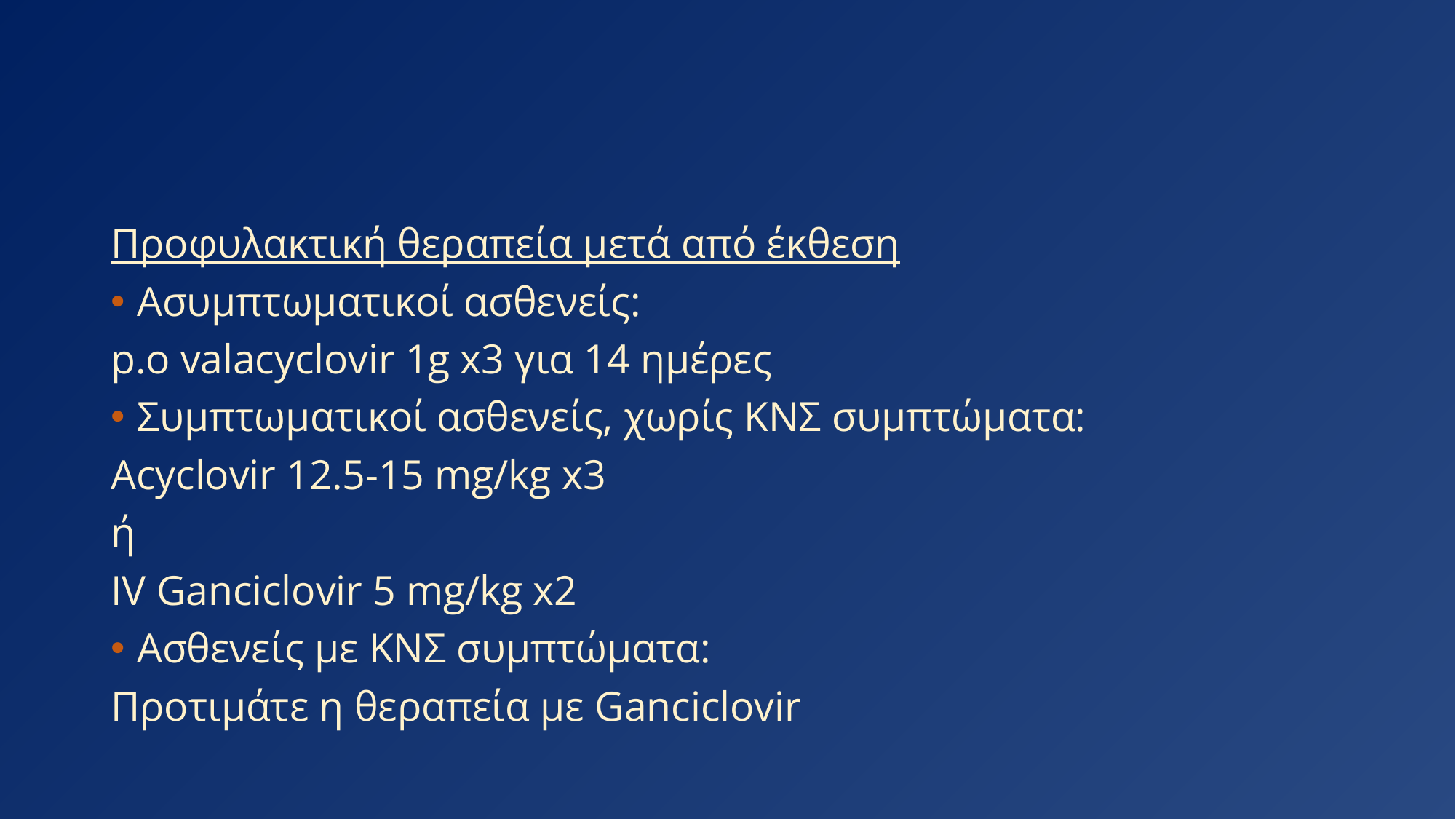

#
Προφυλακτική θεραπεία μετά από έκθεση
Ασυμπτωματικοί ασθενείς:
p.o valacyclovir 1g x3 για 14 ημέρες
Συμπτωματικοί ασθενείς, χωρίς ΚΝΣ συμπτώματα:
Acyclovir 12.5-15 mg/kg x3
ή
IV Ganciclovir 5 mg/kg x2
Ασθενείς με ΚΝΣ συμπτώματα:
Προτιμάτε η θεραπεία με Ganciclovir